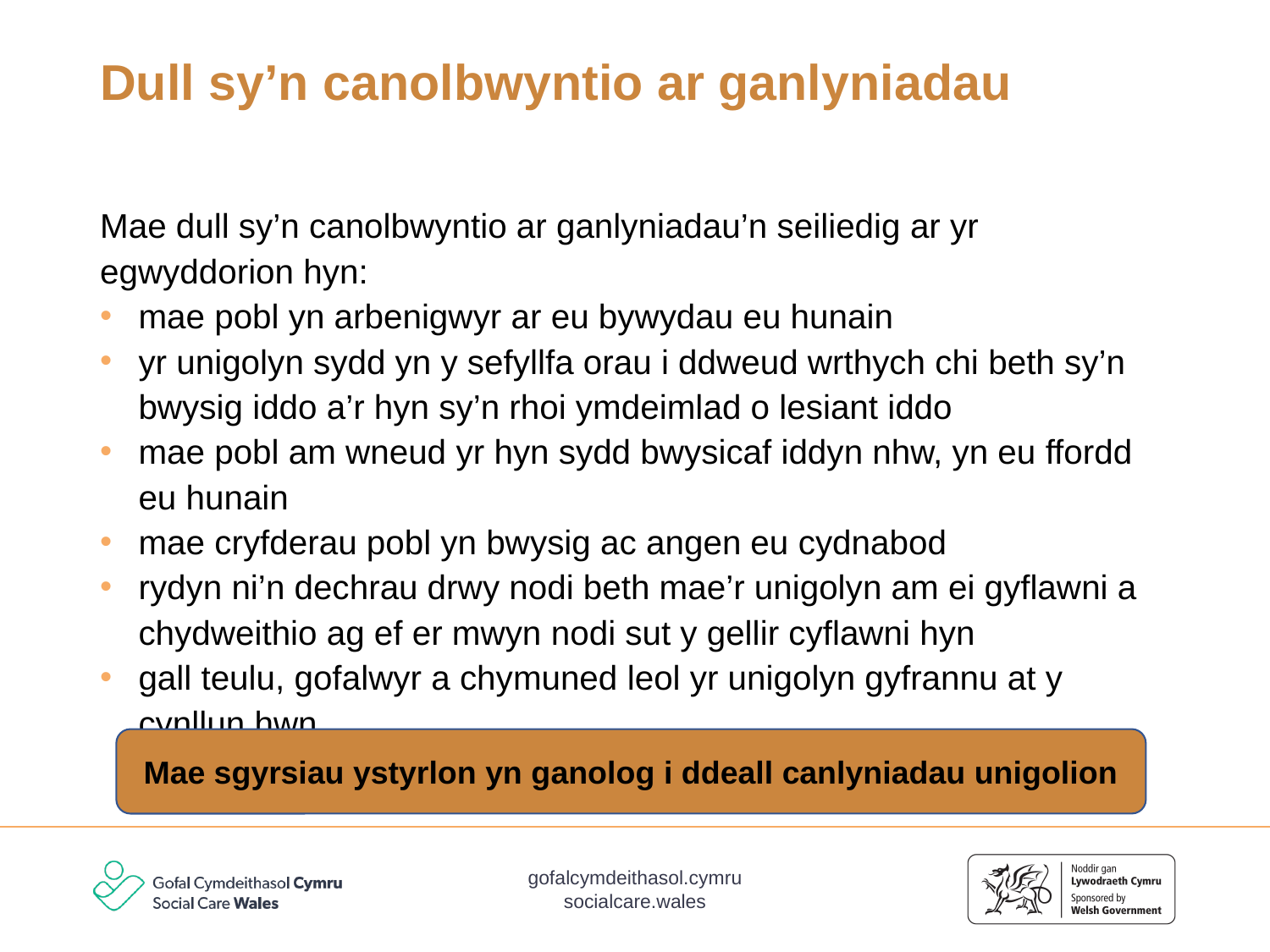

# Dull sy’n canolbwyntio ar ganlyniadau
Mae dull sy’n canolbwyntio ar ganlyniadau’n seiliedig ar yr egwyddorion hyn:
mae pobl yn arbenigwyr ar eu bywydau eu hunain
yr unigolyn sydd yn y sefyllfa orau i ddweud wrthych chi beth sy’n bwysig iddo a’r hyn sy’n rhoi ymdeimlad o lesiant iddo
mae pobl am wneud yr hyn sydd bwysicaf iddyn nhw, yn eu ffordd eu hunain
mae cryfderau pobl yn bwysig ac angen eu cydnabod
rydyn ni’n dechrau drwy nodi beth mae’r unigolyn am ei gyflawni a chydweithio ag ef er mwyn nodi sut y gellir cyflawni hyn
gall teulu, gofalwyr a chymuned leol yr unigolyn gyfrannu at y cynllun hwn

Mae sgyrsiau ystyrlon yn ganolog i ddeall canlyniadau unigolion